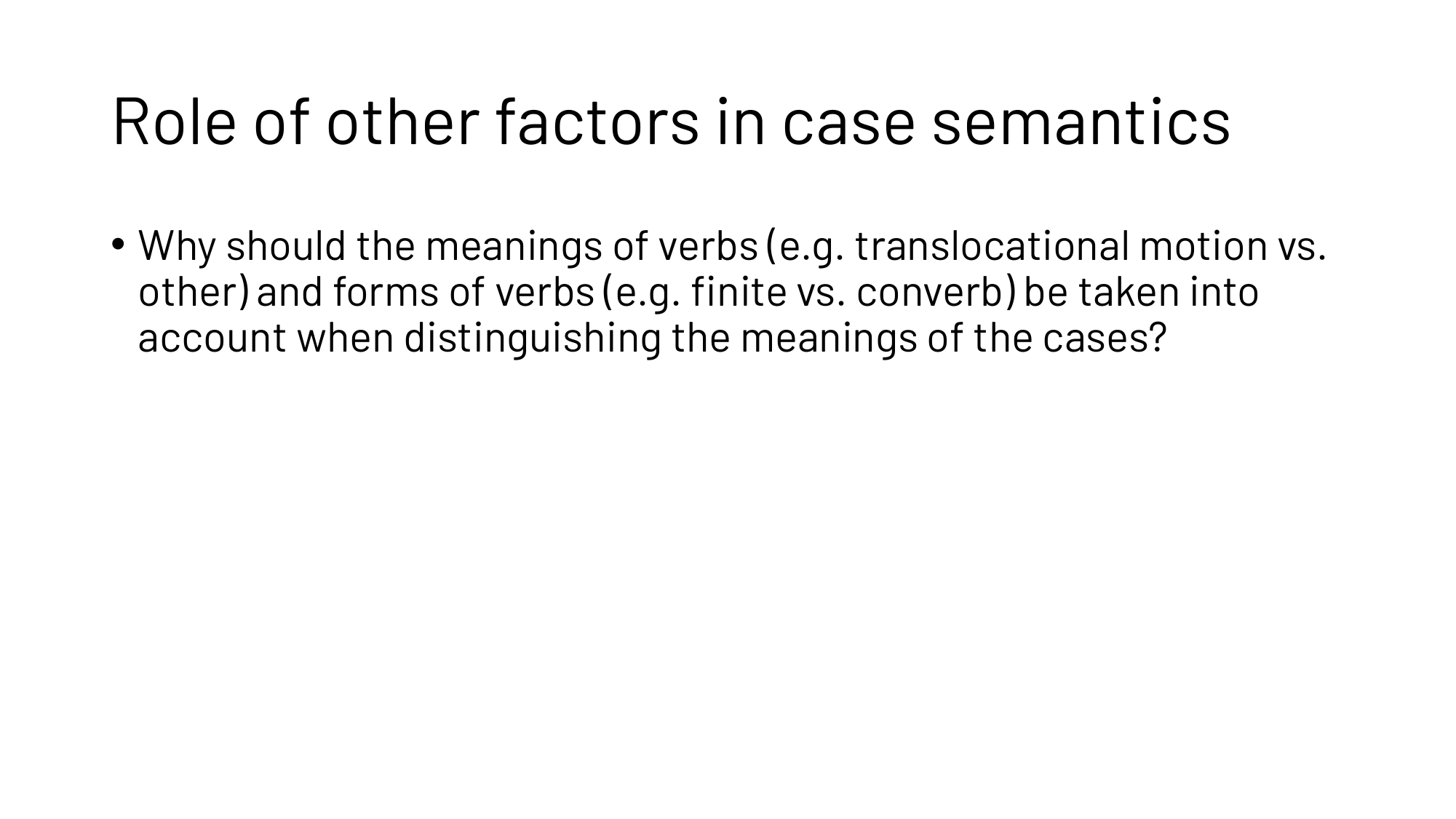

# Role of other factors in case semantics
Why should the meanings of verbs (e.g. translocational motion vs. other) and forms of verbs (e.g. finite vs. converb) be taken into account when distinguishing the meanings of the cases?